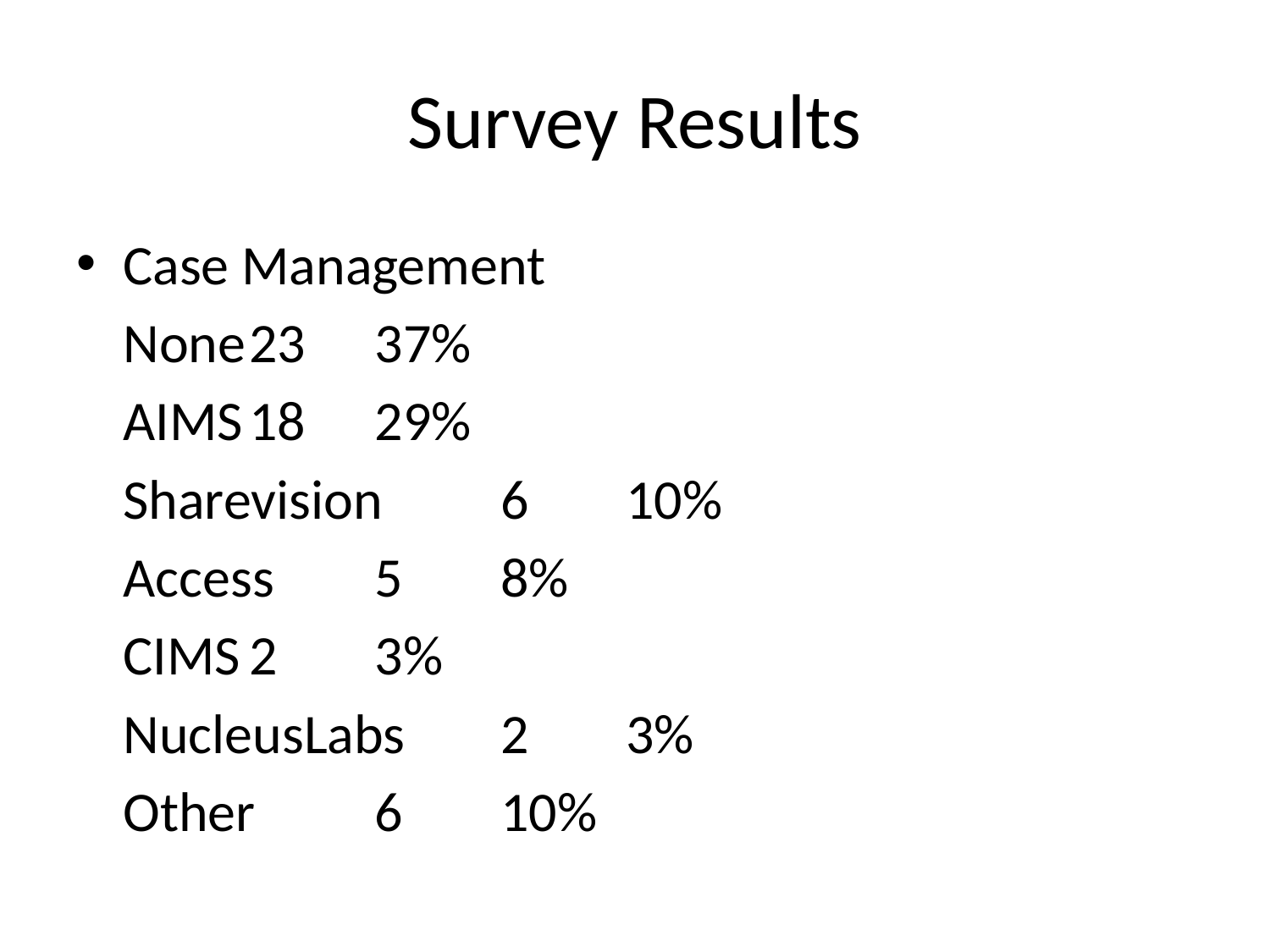

# Survey Results
Case Management
	None		23		37%
	AIMS		18		29%
	Sharevision	6		10%
	Access		5		8%
	CIMS		2		3%
	NucleusLabs	2		3%
	Other		6		10%